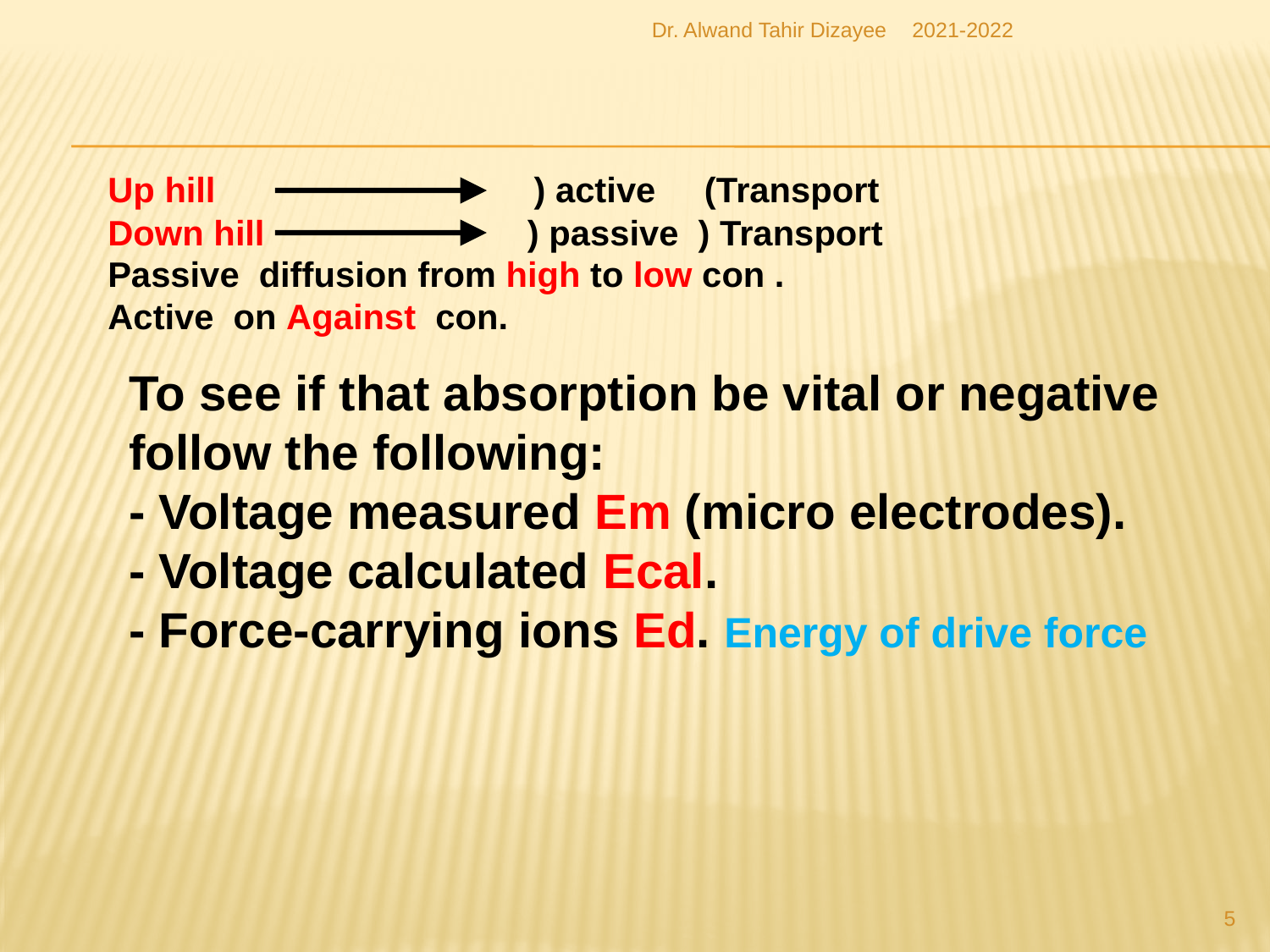

Dr. Alwand Tahir Dizayee
2021-2022
Up hill        	                      ) active     (Transport
Down hill                           ) passive  ) Transport
Passive  diffusion from high to low con .
Active  on Against  con.

To see if that absorption be vital or negative follow the following:
- Voltage measured Em (micro electrodes).
- Voltage calculated Ecal.
- Force-carrying ions Ed. Energy of drive force
5